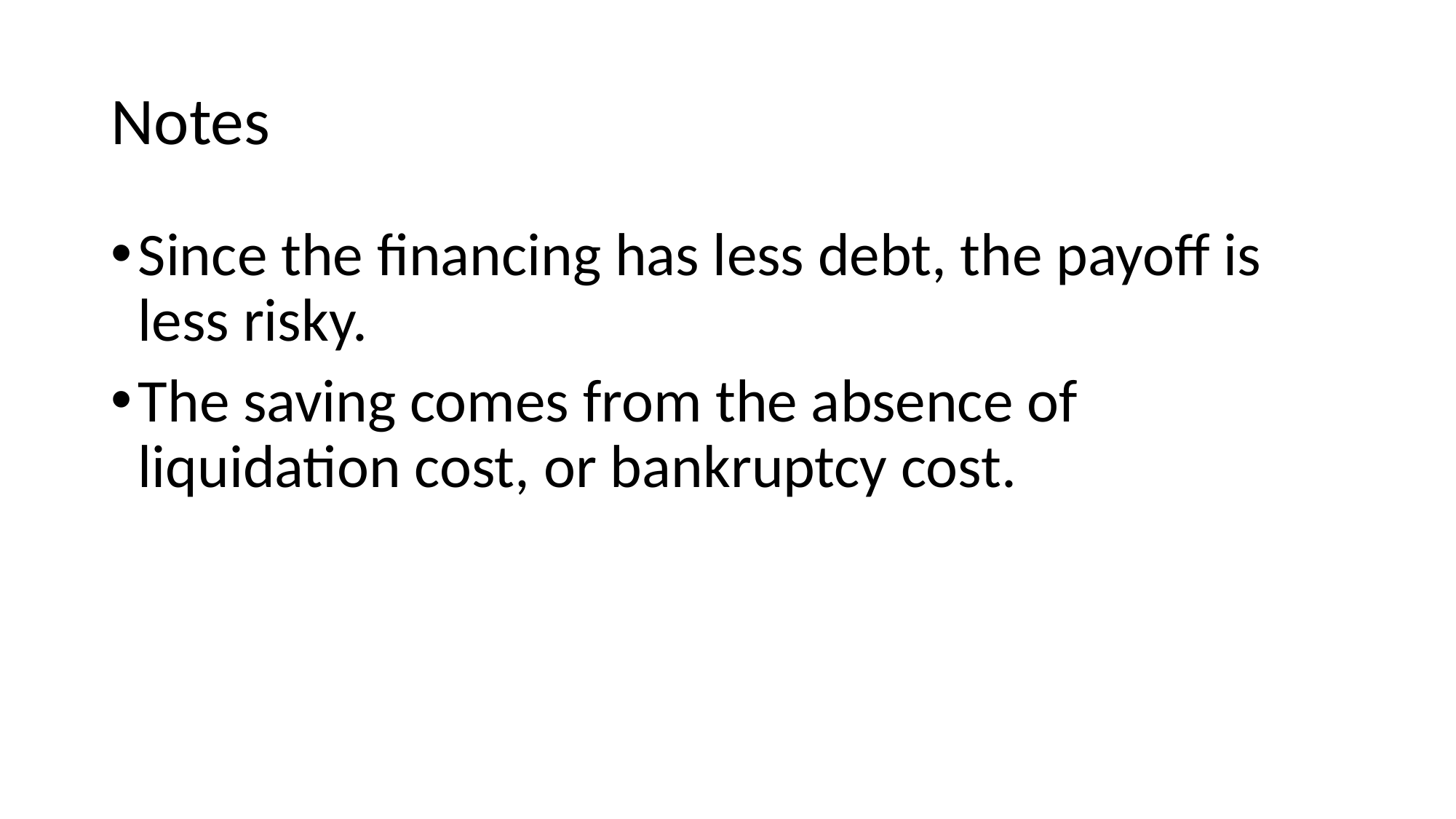

# Notes
Since the financing has less debt, the payoff is less risky.
The saving comes from the absence of liquidation cost, or bankruptcy cost.